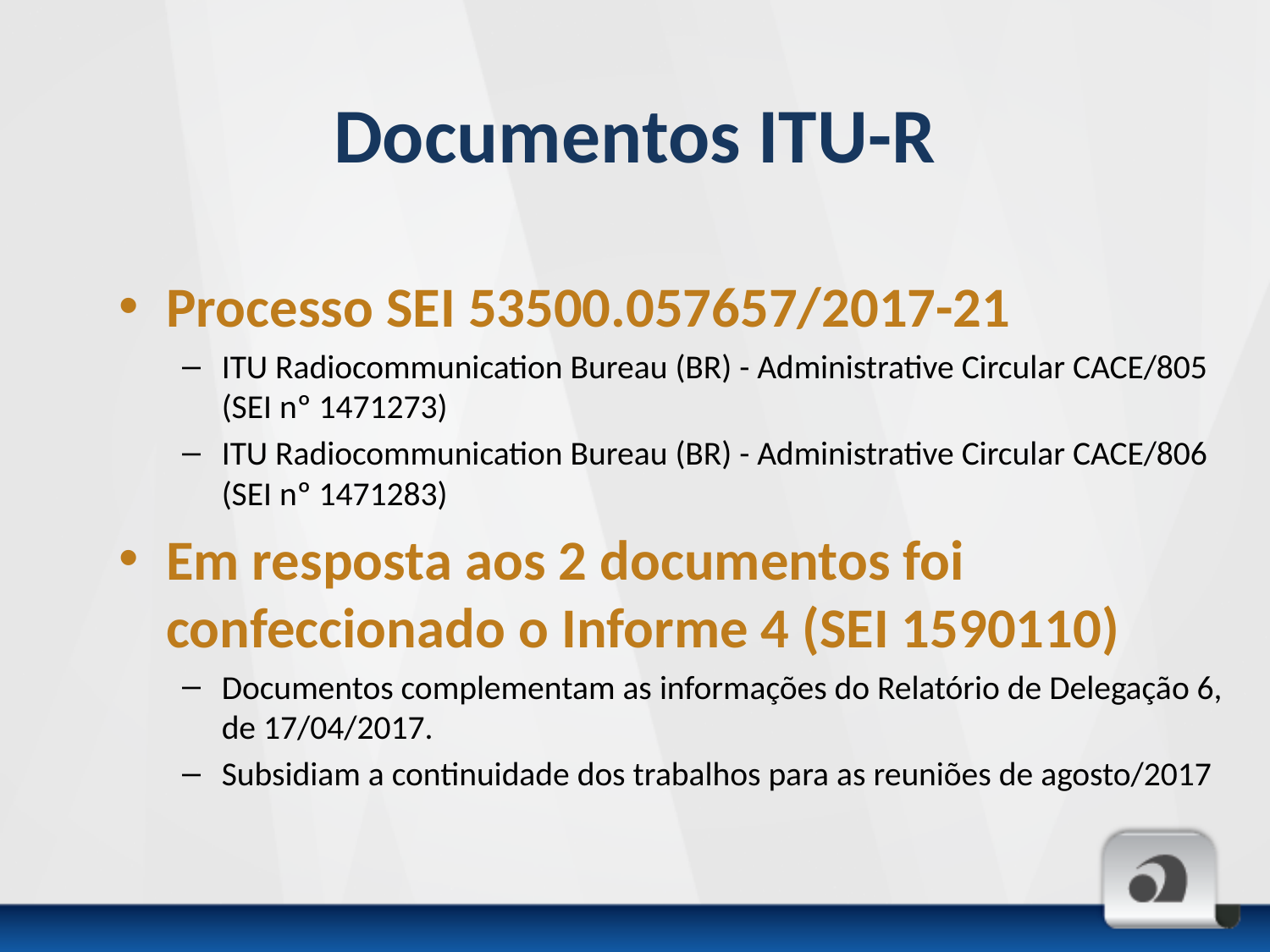

# Documentos ITU-R

Processo SEI 53500.057657/2017-21
ITU Radiocommunication Bureau (BR) - Administrative Circular CACE/805 (SEI nº 1471273)
ITU Radiocommunication Bureau (BR) - Administrative Circular CACE/806 (SEI nº 1471283)
Em resposta aos 2 documentos foi confeccionado o Informe 4 (SEI 1590110)
Documentos complementam as informações do Relatório de Delegação 6, de 17/04/2017.
Subsidiam a continuidade dos trabalhos para as reuniões de agosto/2017